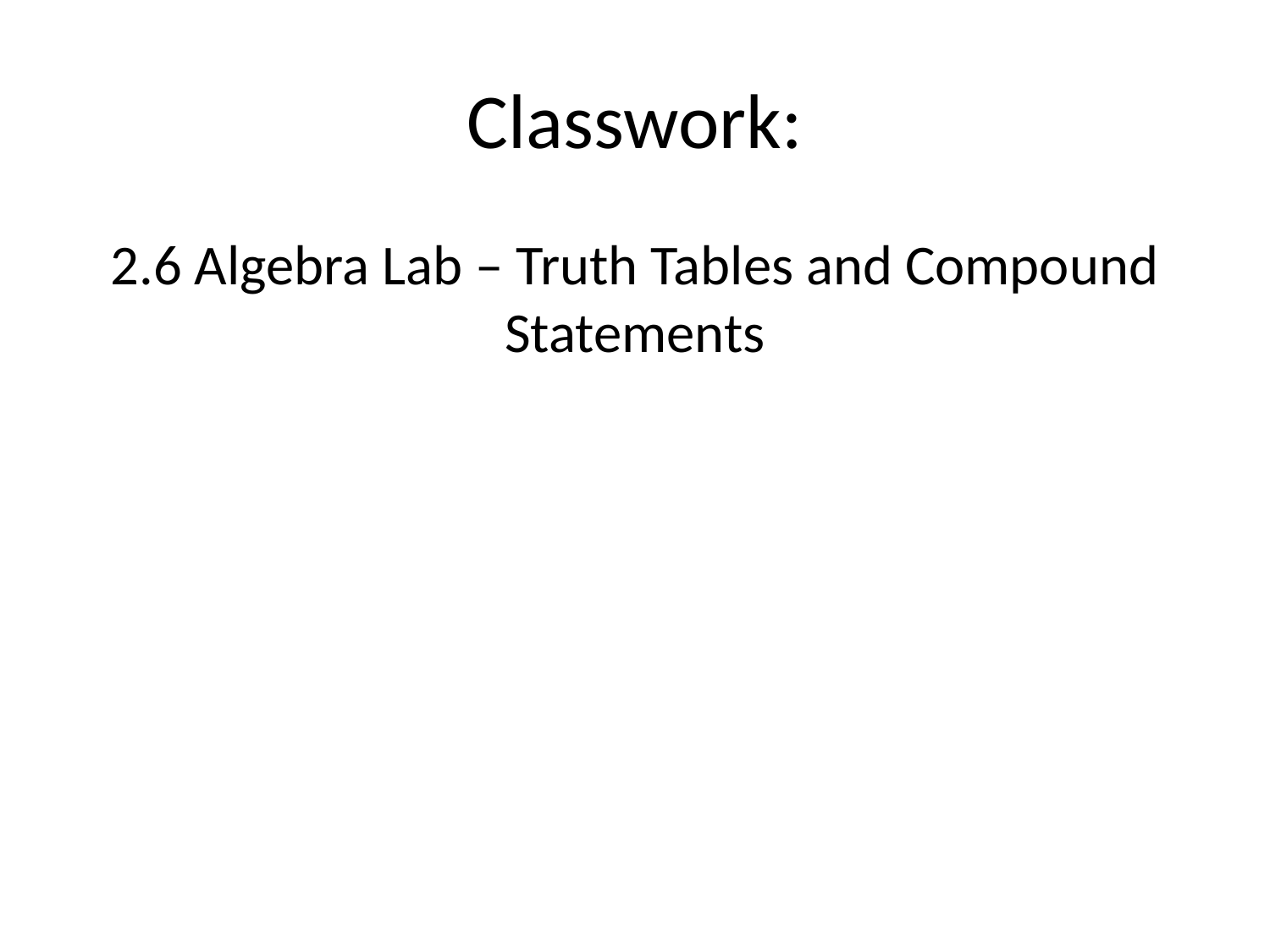

# Classwork:
2.6 Algebra Lab – Truth Tables and Compound Statements